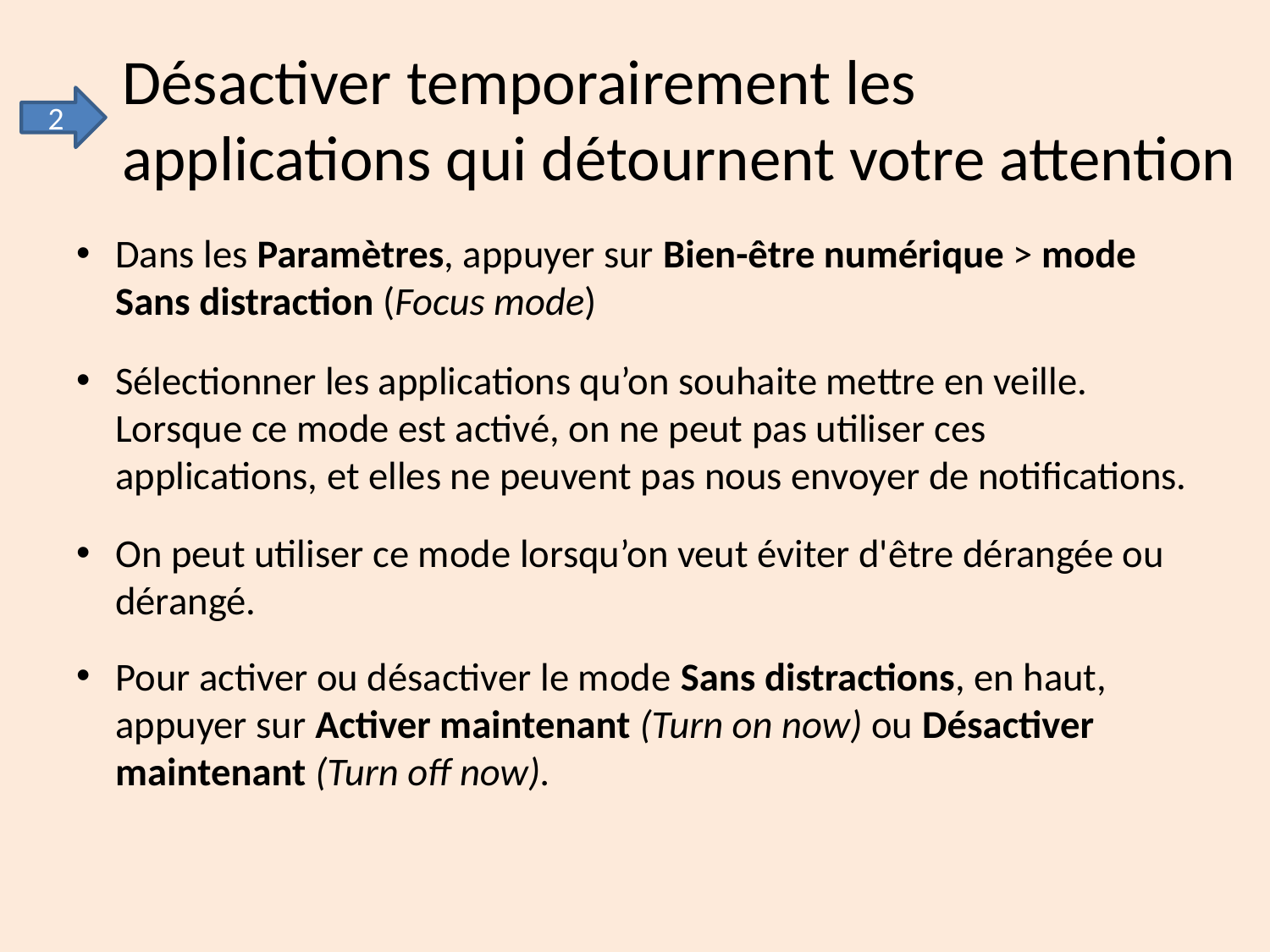

# Désactiver temporairement les applications qui détournent votre attention
2
Dans les Paramètres, appuyer sur Bien-être numérique > mode Sans distraction (Focus mode)

Sélectionner les applications qu’on souhaite mettre en veille. Lorsque ce mode est activé, on ne peut pas utiliser ces applications, et elles ne peuvent pas nous envoyer de notifications.

On peut utiliser ce mode lorsqu’on veut éviter d'être dérangée ou dérangé.

Pour activer ou désactiver le mode Sans distractions, en haut, appuyer sur Activer maintenant (Turn on now) ou Désactiver maintenant (Turn off now).